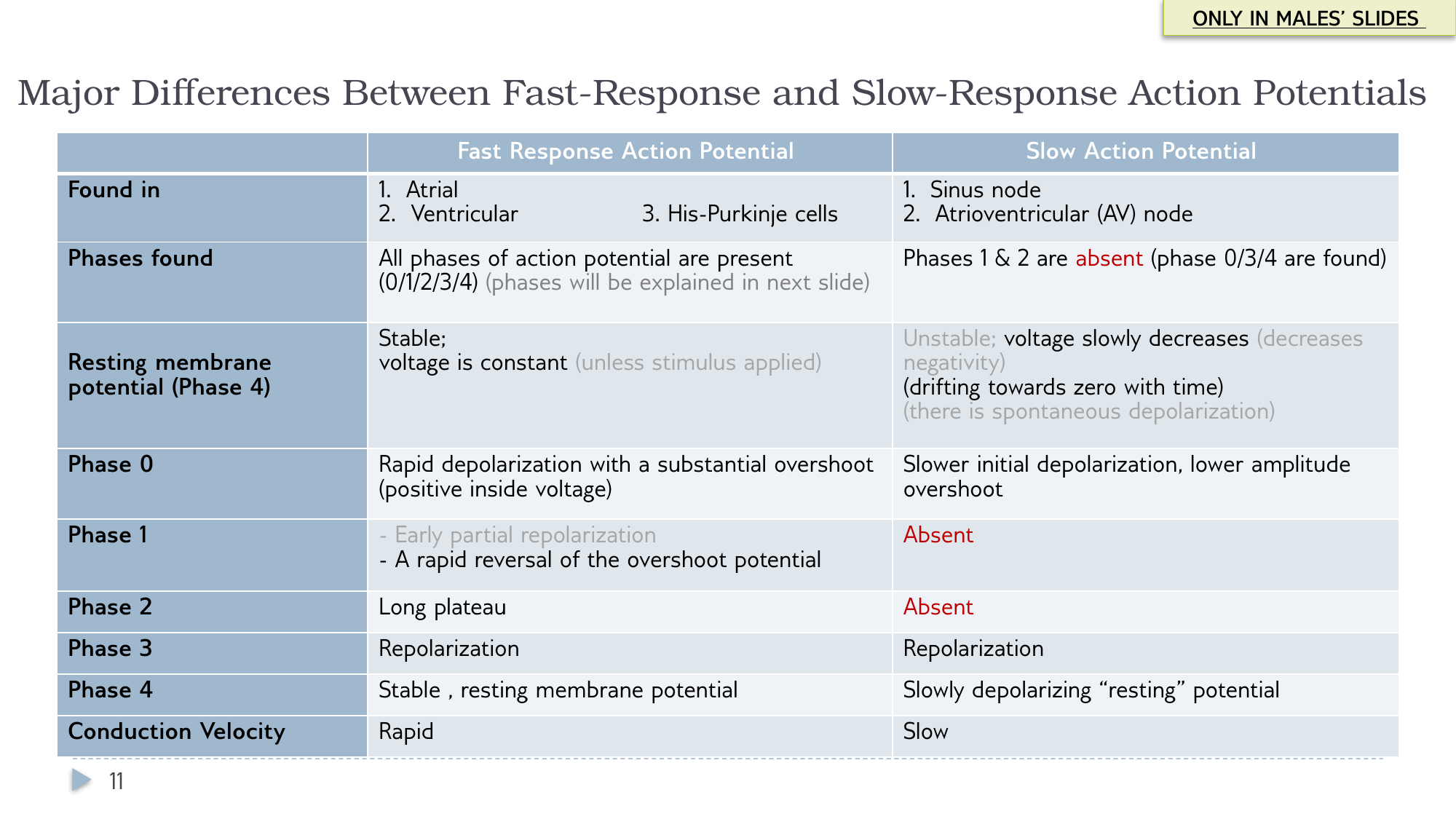

# Major Differences Between Fast-Response and Slow-Response Action Potentials
ONLY IN MALES’ SLIDES
|  | Fast Response Action Potential | Slow Action Potential |
| --- | --- | --- |
| Found in | 1. Atrial 2. Ventricular 3. His-Purkinje cells | 1. Sinus node 2. Atrioventricular (AV) node |
| Phases found | All phases of action potential are present (0/1/2/3/4) (phases will be explained in next slide) | Phases 1 & 2 are absent (phase 0/3/4 are found) |
| Resting membrane potential (Phase 4) | Stable; voltage is constant (unless stimulus applied) | Unstable; voltage slowly decreases (decreases negativity) (drifting towards zero with time) (there is spontaneous depolarization) |
| Phase 0 | Rapid depolarization with a substantial overshoot (positive inside voltage) | Slower initial depolarization, lower amplitude overshoot |
| Phase 1 | - Early partial repolarization - A rapid reversal of the overshoot potential | Absent |
| Phase 2 | Long plateau | Absent |
| Phase 3 | Repolarization | Repolarization |
| Phase 4 | Stable , resting membrane potential | Slowly depolarizing “resting” potential |
| Conduction Velocity | Rapid | Slow |
11